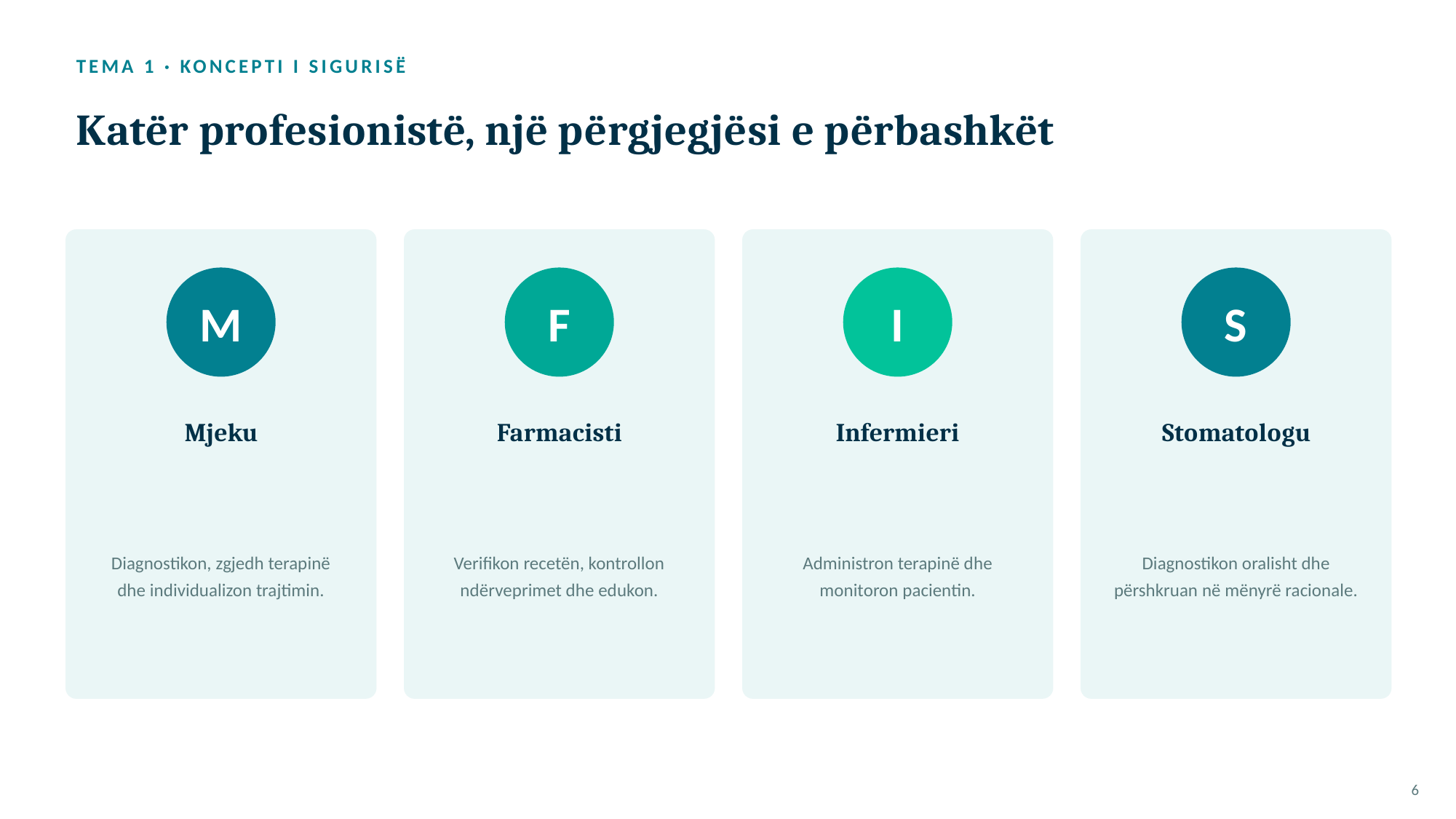

TEMA 1 · KONCEPTI I SIGURISË
Katër profesionistë, një përgjegjësi e përbashkët

M

F

I

S
Mjeku
Farmacisti
Infermieri
Stomatologu
Diagnostikon, zgjedh terapinë dhe individualizon trajtimin.
Verifikon recetën, kontrollon ndërveprimet dhe edukon.
Administron terapinë dhe monitoron pacientin.
Diagnostikon oralisht dhe përshkruan në mënyrë racionale.
6